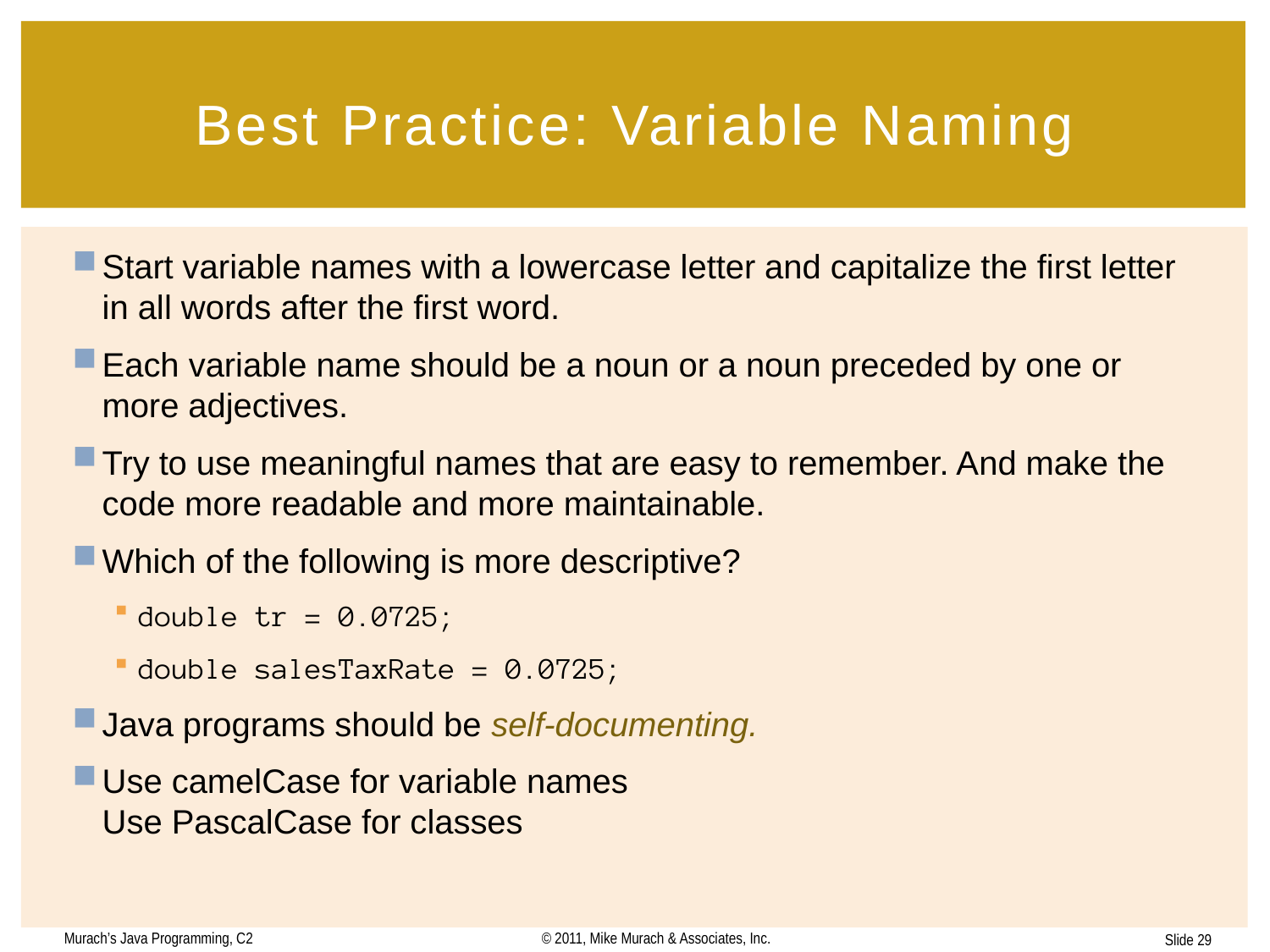

# Best Practice: Variable Naming
Start variable names with a lowercase letter and capitalize the first letter in all words after the first word.
Each variable name should be a noun or a noun preceded by one or more adjectives.
Try to use meaningful names that are easy to remember. And make the code more readable and more maintainable.
Which of the following is more descriptive?
double tr = 0.0725;
double salesTaxRate = 0.0725;
Java programs should be self-documenting.
Use camelCase for variable names
Use PascalCase for classes

Murach’s Java Programming, C2
© 2011, Mike Murach & Associates, Inc.